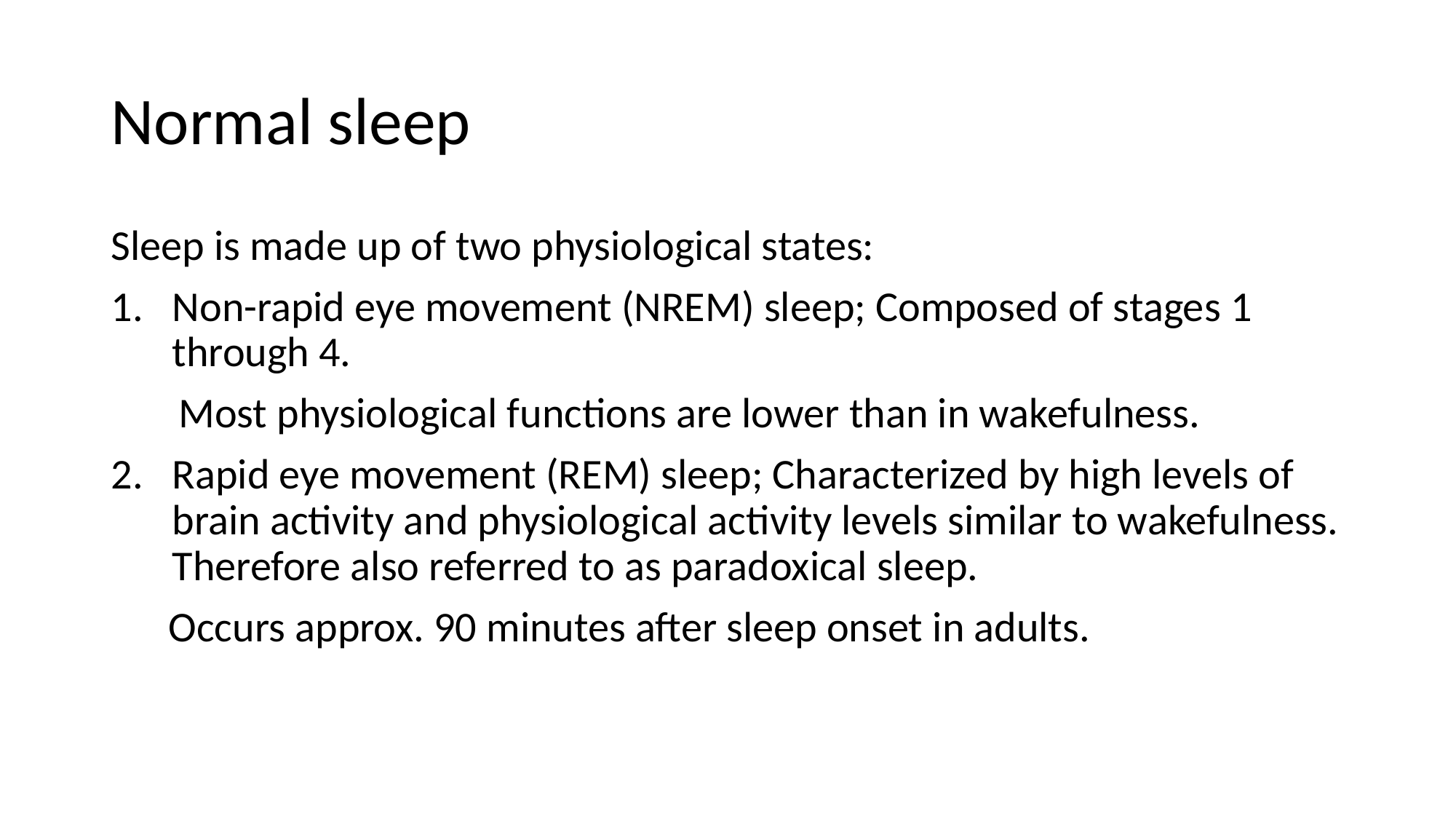

# Normal sleep
Sleep is made up of two physiological states:
Non-rapid eye movement (NREM) sleep; Composed of stages 1 through 4.
       Most physiological functions are lower than in wakefulness.
Rapid eye movement (REM) sleep; Characterized by high levels of brain activity and physiological activity levels similar to wakefulness. Therefore also referred to as paradoxical sleep.
      Occurs approx. 90 minutes after sleep onset in adults.